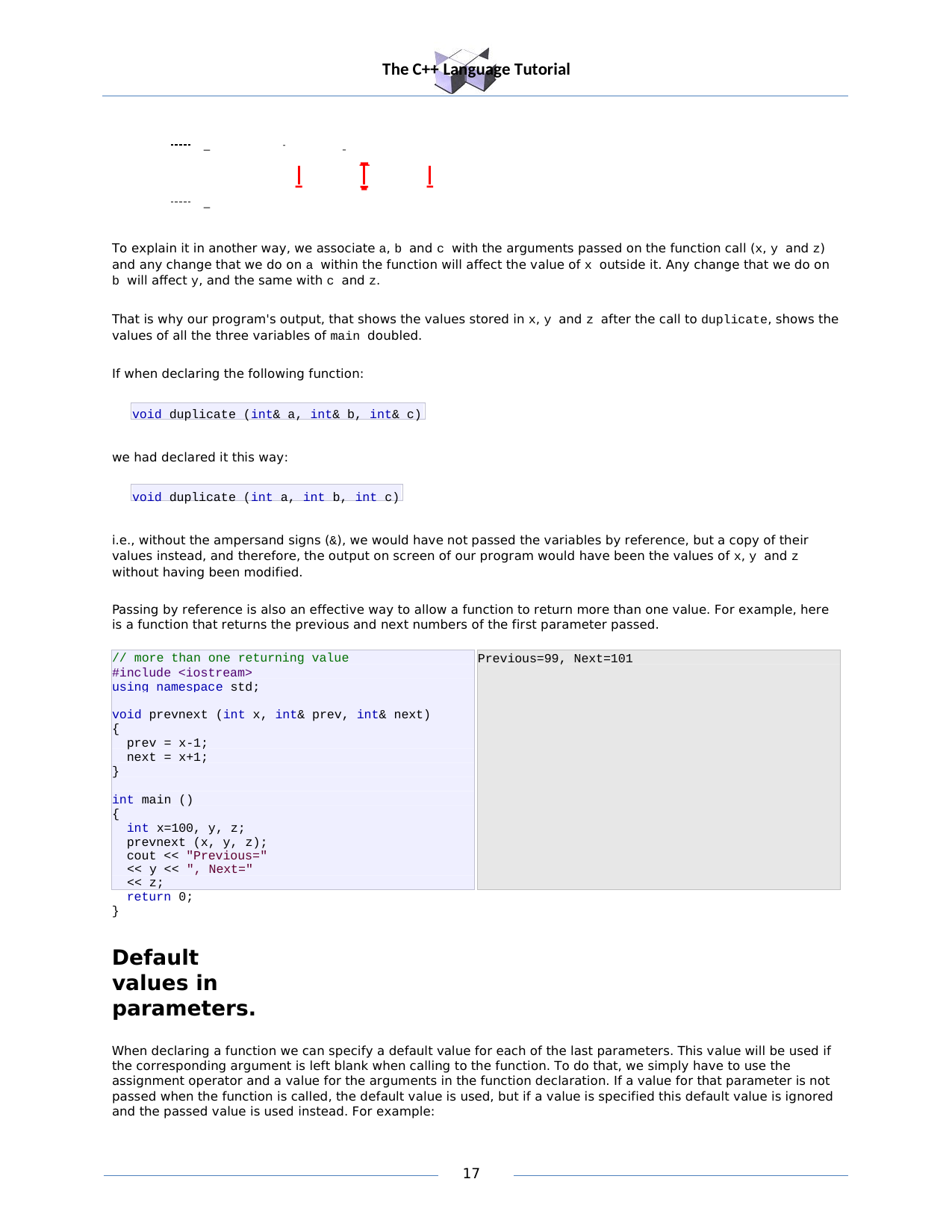

The C++ Language Tutorial

To explain it in another way, we associate a, b and c with the arguments passed on the function call (x, y and z) and any change that we do on a within the function will affect the value of x outside it. Any change that we do on b will affect y, and the same with c and z.

That is why our program's output, that shows the values stored in x, y and z after the call to duplicate, shows the values of all the three variables of main doubled.

If when declaring the following function:

void duplicate (int& a, int& b, int& c)

we had declared it this way:

void duplicate (int a, int b, int c)

i.e., without the ampersand signs (&), we would have not passed the variables by reference, but a copy of their values instead, and therefore, the output on screen of our program would have been the values of x, y and z without having been modified.

Passing by reference is also an effective way to allow a function to return more than one value. For example, here is a function that returns the previous and next numbers of the first parameter passed.

// more than one returning value
#include <iostream> using namespace std;
Previous=99, Next=101

void prevnext (int x, int& prev, int& next)
{
prev = x-1; next = x+1;
}

int main ()
{
int x=100, y, z; prevnext (x, y, z);
cout << "Previous=" << y << ", Next=" << z;
return 0;
}

Default values in parameters.

When declaring a function we can specify a default value for each of the last parameters. This value will be used if the corresponding argument is left blank when calling to the function. To do that, we simply have to use the assignment operator and a value for the arguments in the function declaration. If a value for that parameter is not passed when the function is called, the default value is used, but if a value is specified this default value is ignored and the passed value is used instead. For example:

17